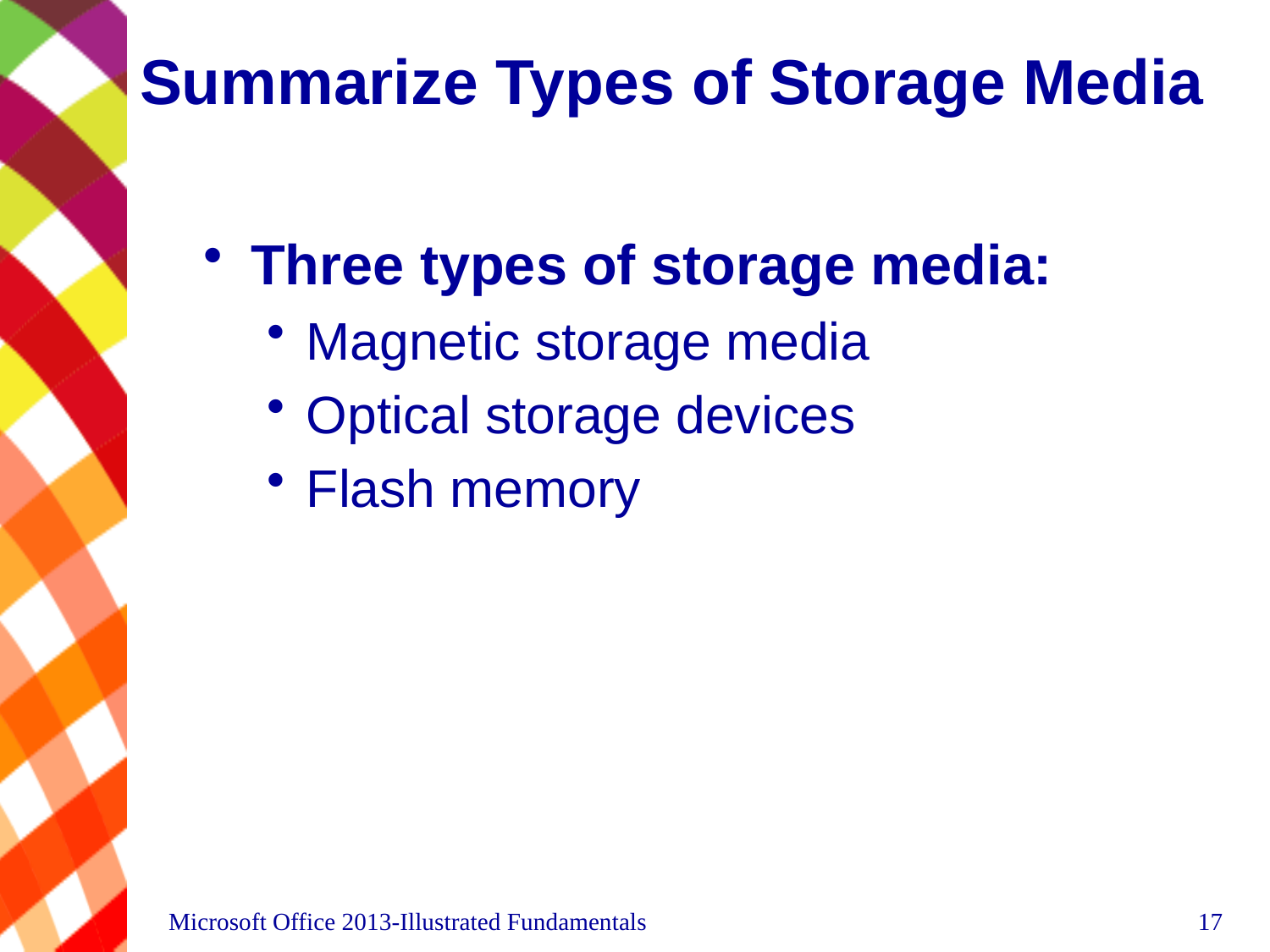

# Summarize Types of Storage Media
Three types of storage media:
Magnetic storage media
Optical storage devices
Flash memory
Microsoft Office 2013-Illustrated Fundamentals
17